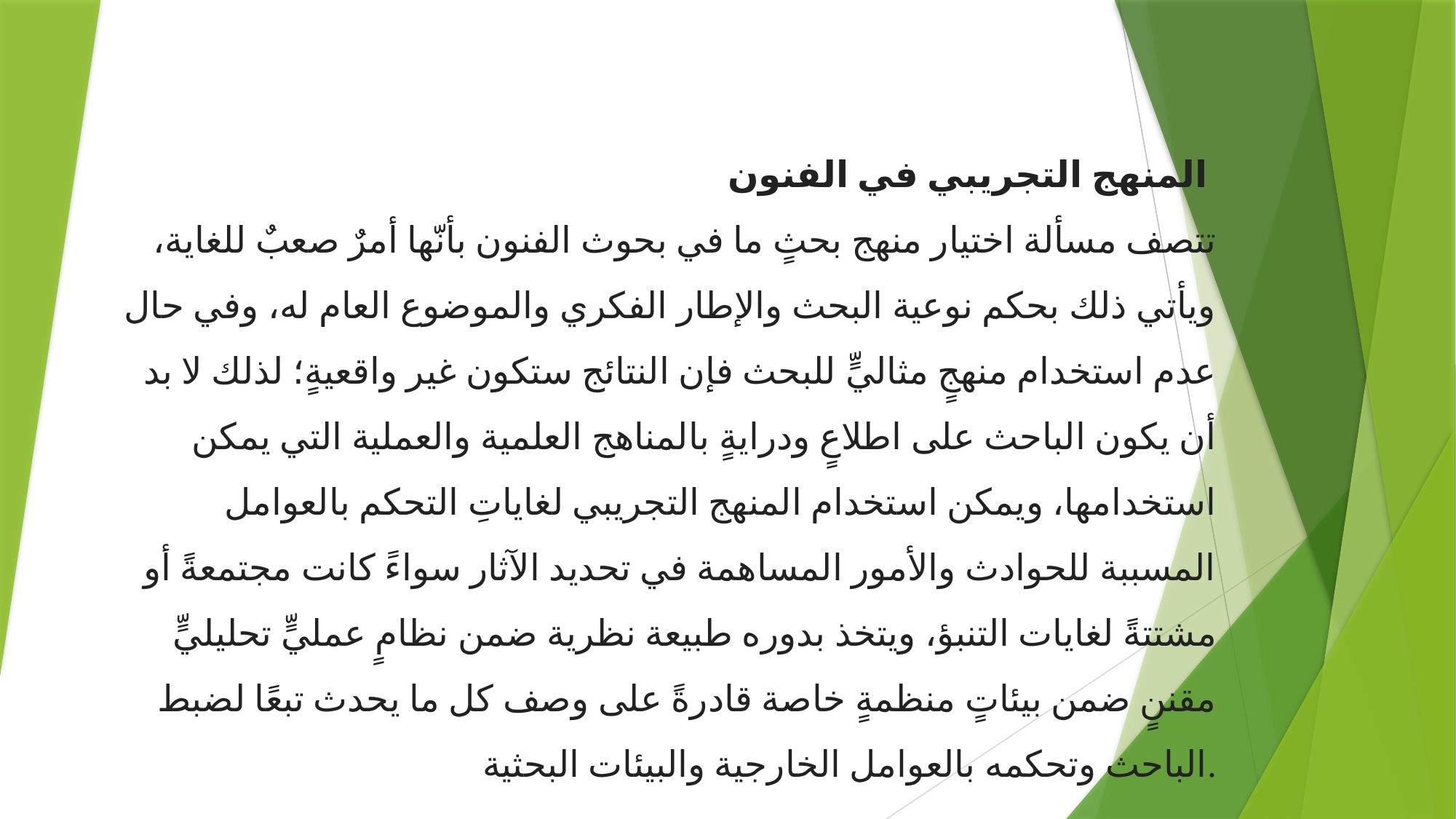

المنهج التجريبي في الفنون
تتصف مسألة اختيار منهج بحثٍ ما في بحوث الفنون بأنّها أمرٌ صعبٌ للغاية، ويأتي ذلك بحكم نوعية البحث والإطار الفكري والموضوع العام له، وفي حال عدم استخدام منهجٍ مثاليٍّ للبحث فإن النتائج ستكون غير واقعيةٍ؛ لذلك لا بد أن يكون الباحث على اطلاعٍ ودرايةٍ بالمناهج العلمية والعملية التي يمكن استخدامها، ويمكن استخدام المنهج التجريبي لغاياتِ التحكم بالعوامل المسببة للحوادث والأمور المساهمة في تحديد الآثار سواءً كانت مجتمعةً أو مشتتةً لغايات التنبؤ، ويتخذ بدوره طبيعة نظرية ضمن نظامٍ عمليٍّ تحليليٍّ مقننٍ ضمن بيئاتٍ منظمةٍ خاصة قادرةً على وصف كل ما يحدث تبعًا لضبط الباحث وتحكمه بالعوامل الخارجية والبيئات البحثية.